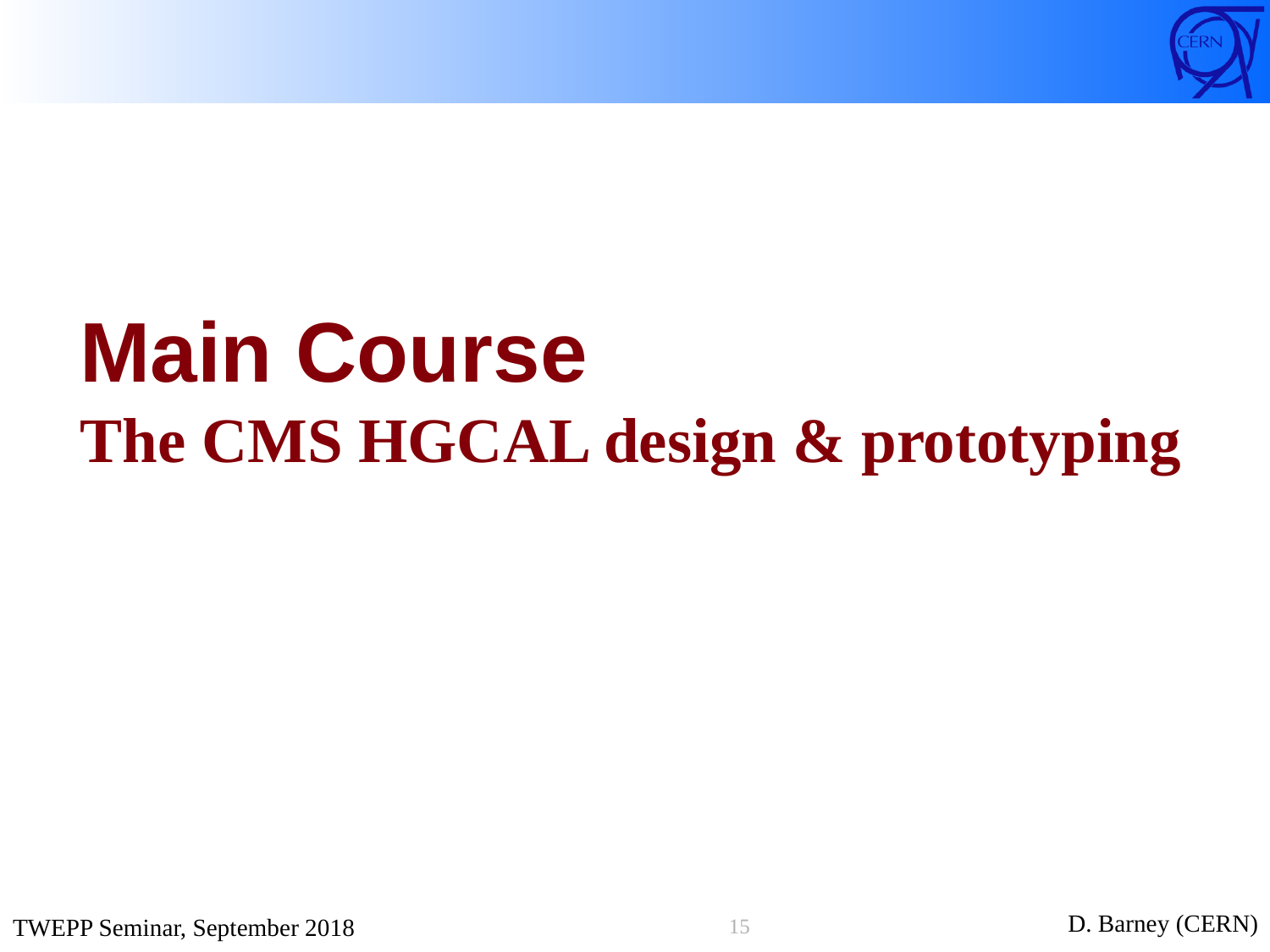

# Main Course The CMS HGCAL design & prototyping
15
D. Barney (CERN)
TWEPP Seminar, September 2018